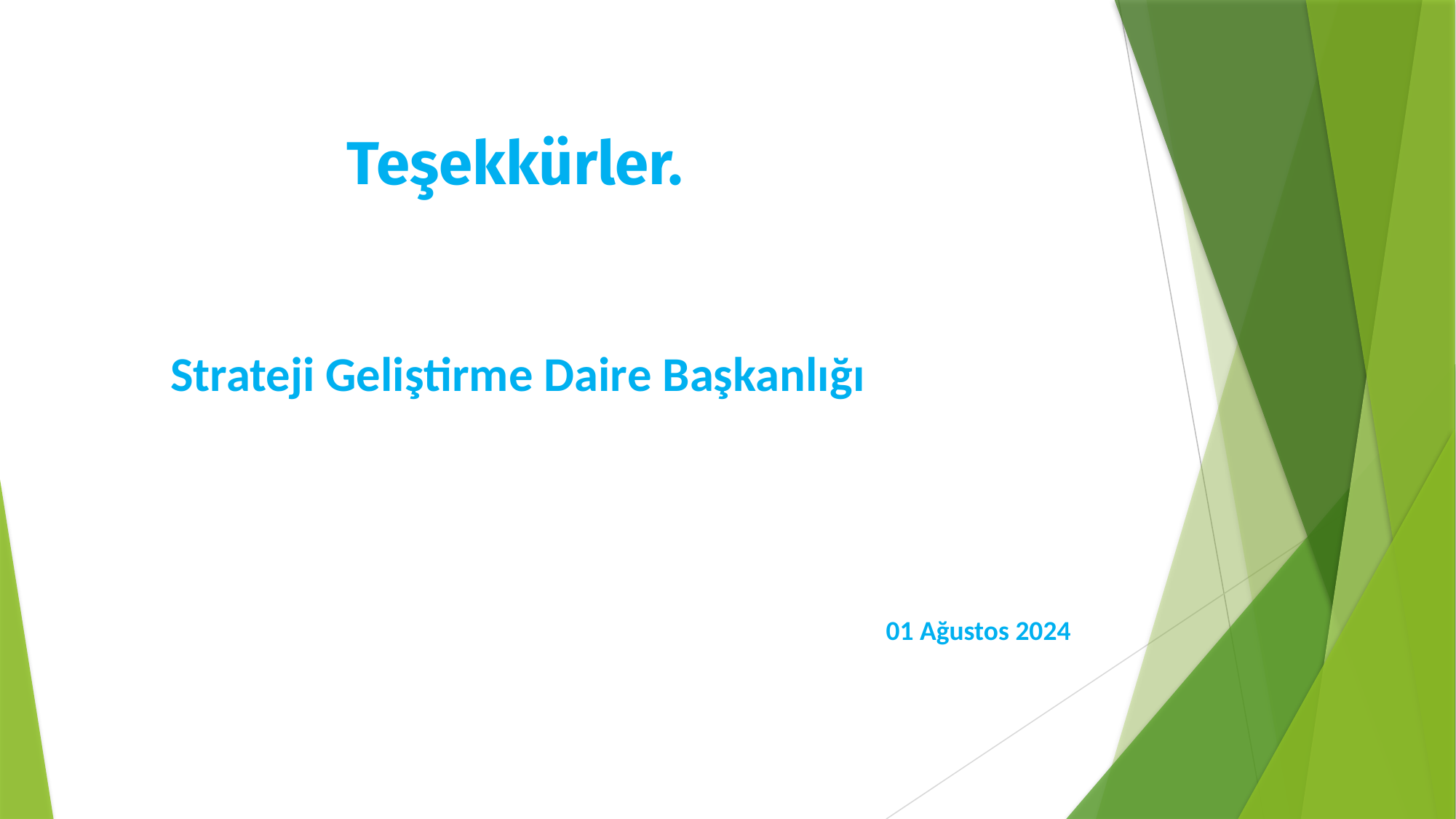

Teşekkürler.

Strateji Geliştirme Daire Başkanlığı
01 Ağustos 2024